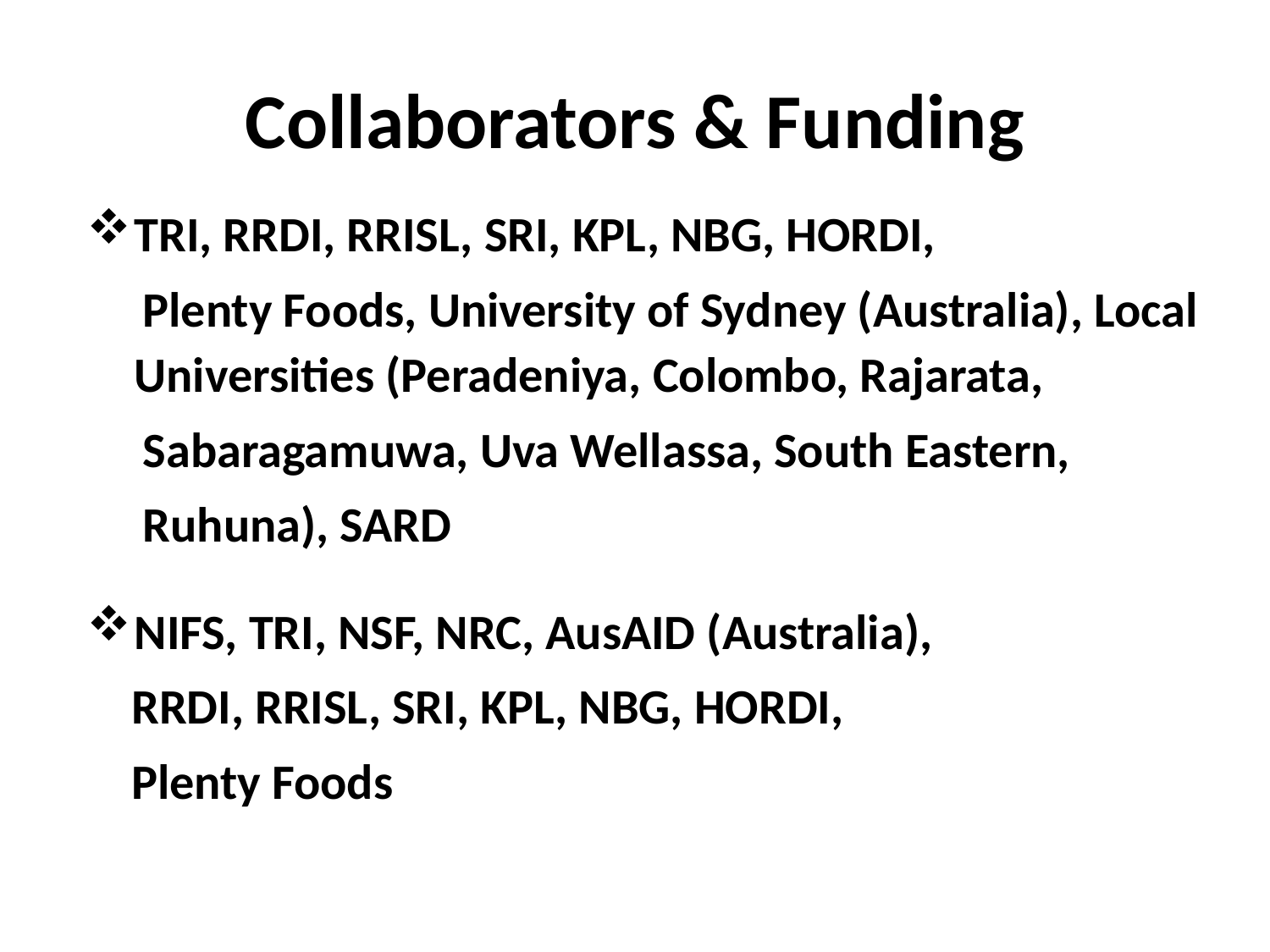

# Collaborators & Funding
TRI, RRDI, RRISL, SRI, KPL, NBG, HORDI,
     Plenty Foods, University of Sydney (Australia), Local Universities (Peradeniya, Colombo, Rajarata,
     Sabaragamuwa, Uva Wellassa, South Eastern,
     Ruhuna), SARD

NIFS, TRI, NSF, NRC, AusAID (Australia),
    RRDI, RRISL, SRI, KPL, NBG, HORDI,
    Plenty Foods